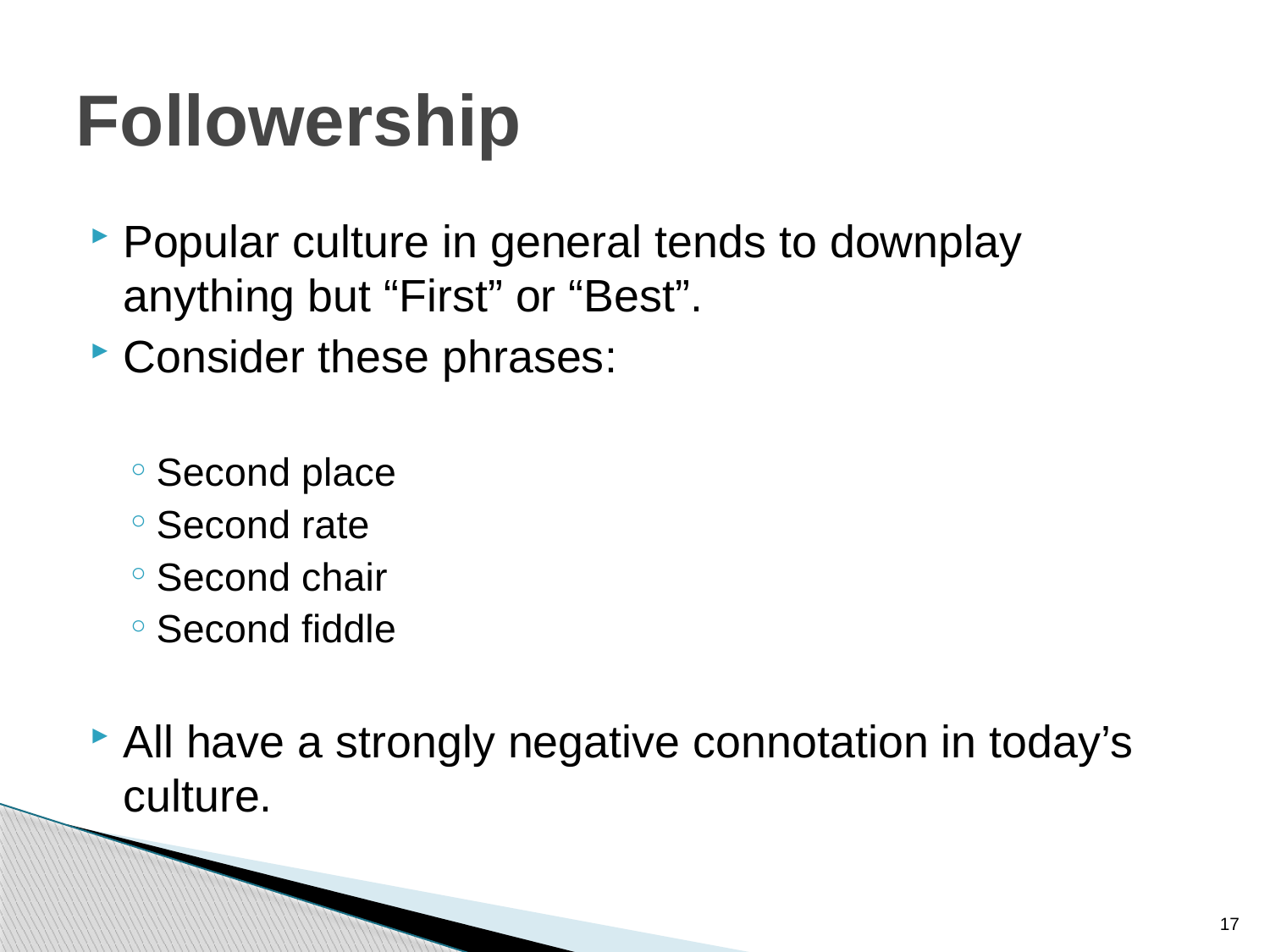

# Followership
Popular culture in general tends to downplay anything but “First” or “Best”.
Consider these phrases:

Second place
Second rate
Second chair
Second fiddle

All have a strongly negative connotation in today’s culture.
17